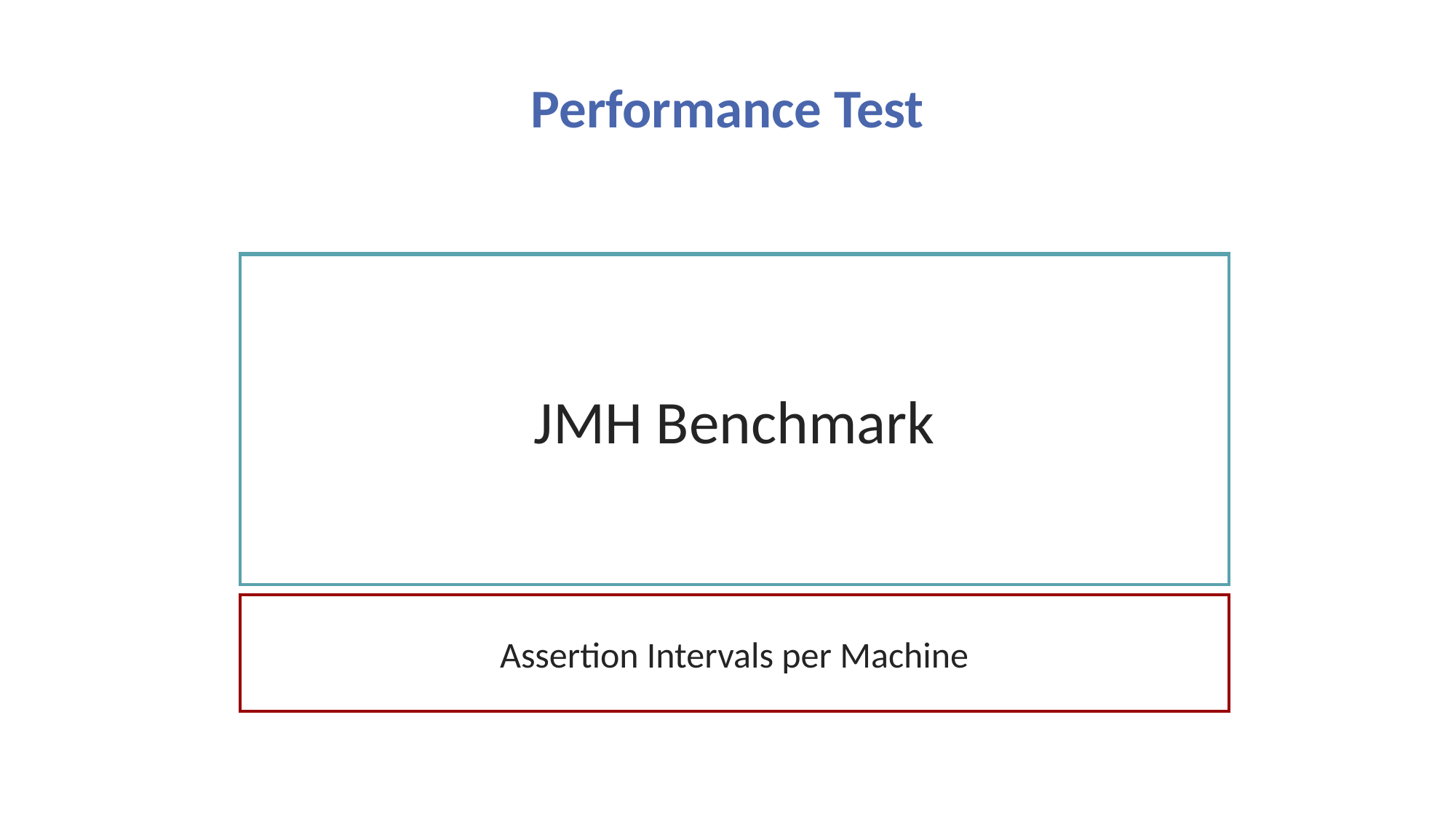

# Performance Test
Instructions

JMH Benchmark
Assertion Intervals per Machine
Assertion